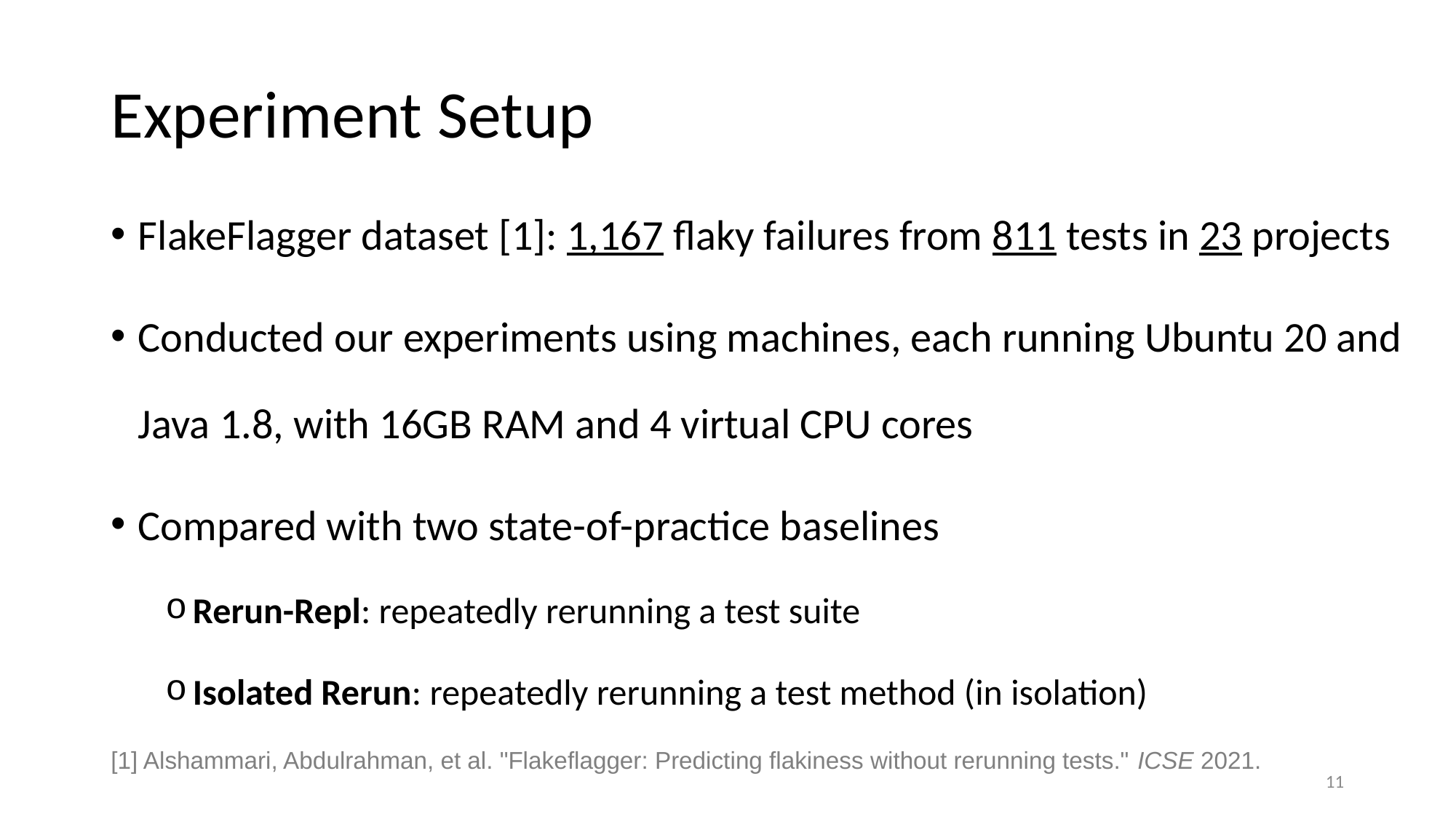

# Experiment Setup
FlakeFlagger dataset [1]: 1,167 flaky failures from 811 tests in 23 projects
Conducted our experiments using machines, each running Ubuntu 20 and Java 1.8, with 16GB RAM and 4 virtual CPU cores
Compared with two state-of-practice baselines
Rerun-Repl: repeatedly rerunning a test suite
Isolated Rerun: repeatedly rerunning a test method (in isolation)
[1] Alshammari, Abdulrahman, et al. "Flakeflagger: Predicting flakiness without rerunning tests." ICSE 2021.
11